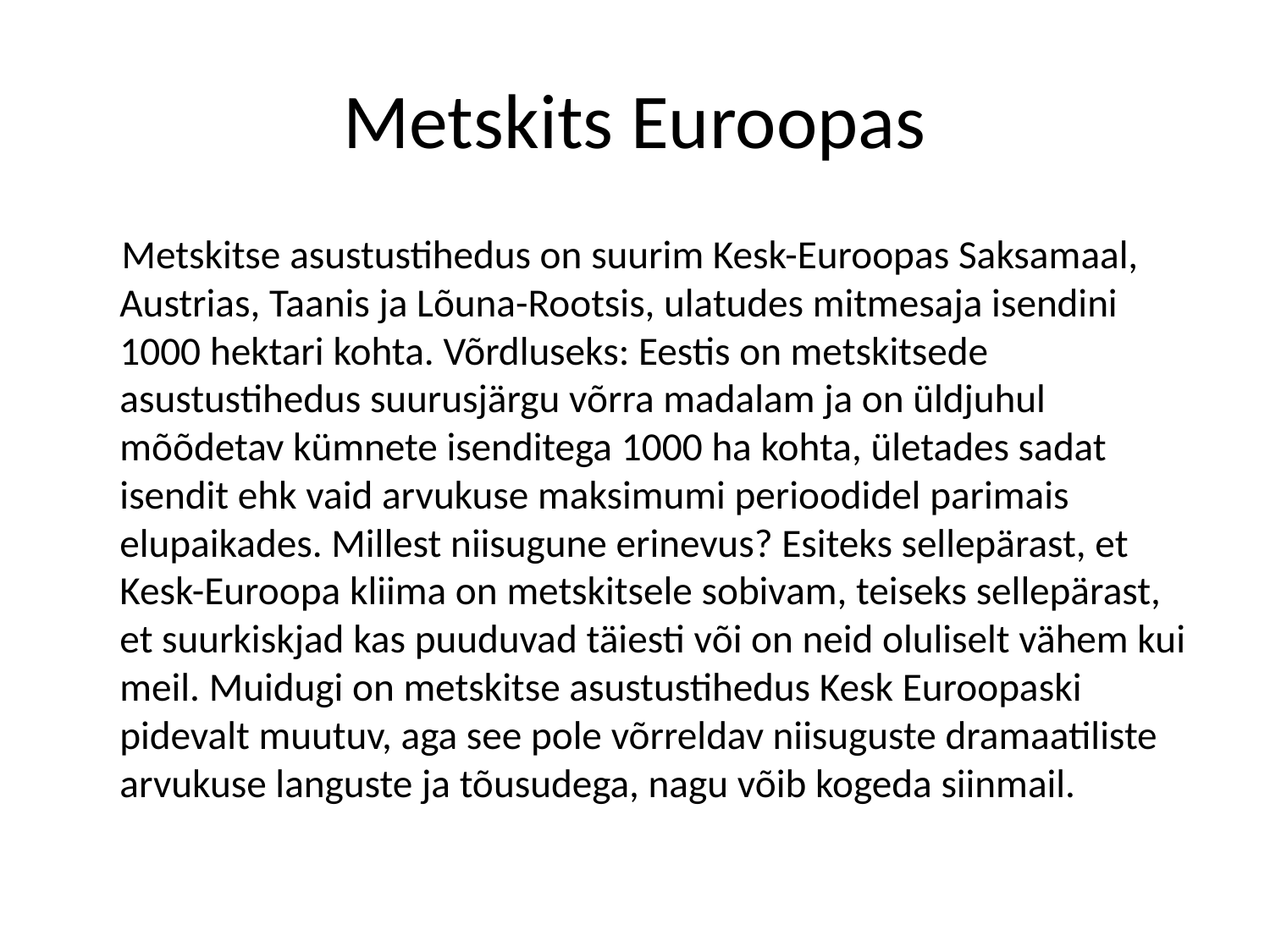

# Metskits Euroopas
     Metskitse asustustihedus on suurim Kesk-Euroopas Saksamaal, Austrias, Taanis ja Lõuna-Rootsis, ulatudes mitmesaja isendini 1000 hektari kohta. Võrdluseks: Eestis on metskitsede asustustihedus suurusjärgu võrra madalam ja on üldjuhul mõõdetav kümnete isenditega 1000 ha kohta, ületades sadat isendit ehk vaid arvukuse maksimumi perioodidel parimais elupaikades. Millest niisugune erinevus? Esiteks sellepärast, et Kesk-Euroopa kliima on metskitsele sobivam, teiseks sellepärast, et suurkiskjad kas puuduvad täiesti või on neid oluliselt vähem kui meil. Muidugi on metskitse asustustihedus Kesk Euroopaski pidevalt muutuv, aga see pole võrreldav niisuguste dramaatiliste arvukuse languste ja tõusudega, nagu võib kogeda siinmail.